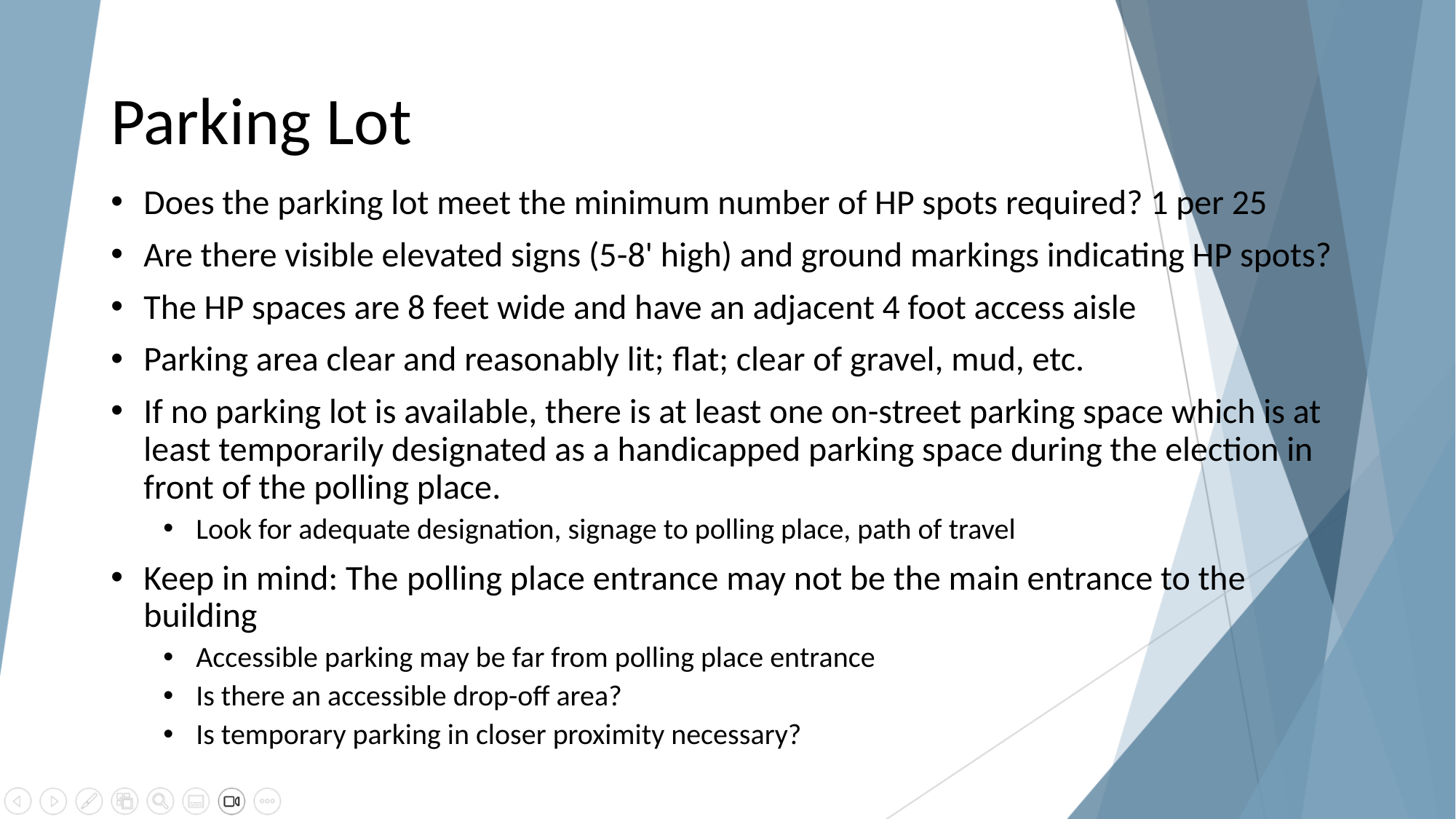

# Parking Lot
Does the parking lot meet the minimum number of HP spots required? 1 per 25
Are there visible elevated signs (5-8' high) and ground markings indicating HP spots?
The HP spaces are 8 feet wide and have an adjacent 4 foot access aisle
Parking area clear and reasonably lit; flat; clear of gravel, mud, etc.
If no parking lot is available, there is at least one on-street parking space which is at least temporarily designated as a handicapped parking space during the election in front of the polling place.
Look for adequate designation, signage to polling place, path of travel
Keep in mind: The polling place entrance may not be the main entrance to the building
Accessible parking may be far from polling place entrance
Is there an accessible drop-off area?
Is temporary parking in closer proximity necessary?